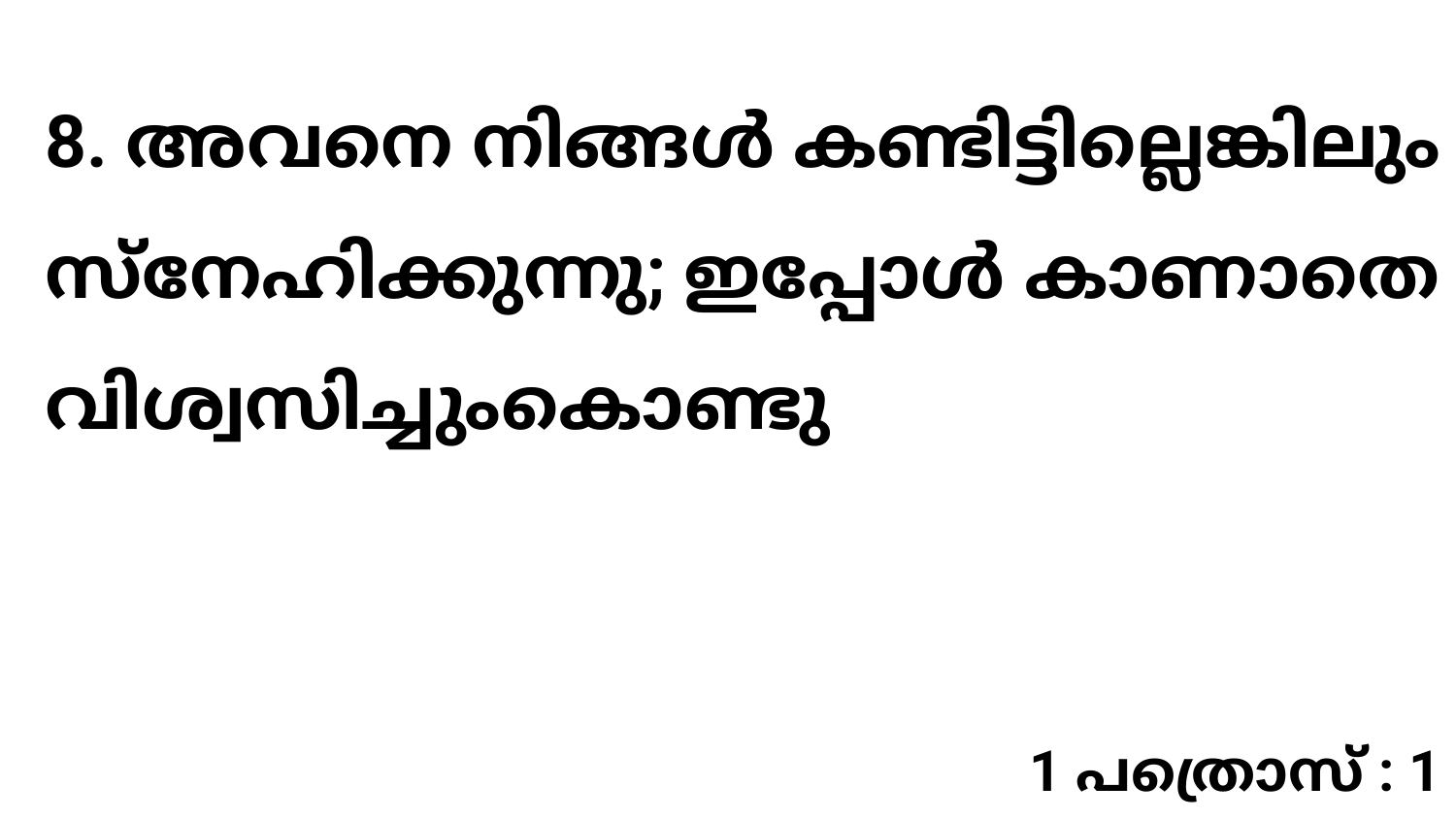

8. അവനെ നിങ്ങൾ കണ്ടിട്ടില്ലെങ്കിലും സ്നേഹിക്കുന്നു; ഇപ്പോൾ കാണാതെ വിശ്വസിച്ചുംകൊണ്ടു
1 പത്രൊസ് : 1